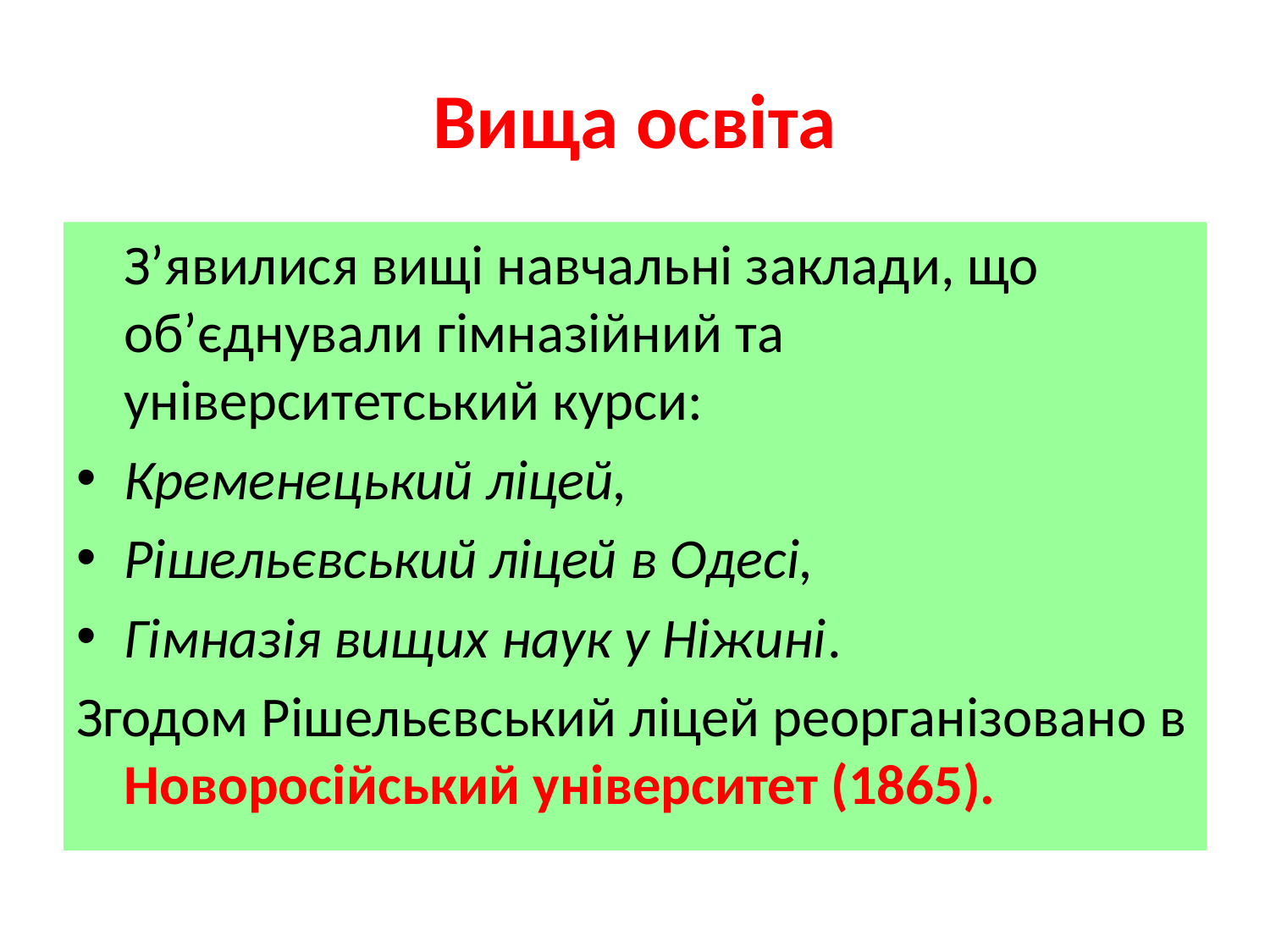

# Вища освіта
	З’явилися вищі навчальні заклади, що об’єднували гімназійний та університетський курси:
Кременецький ліцей,
Рішельєвський ліцей в Одесі,
Гімназія вищих наук у Ніжині.
Згодом Рішельєвський ліцей реорганізовано в Новоросійський університет (1865).